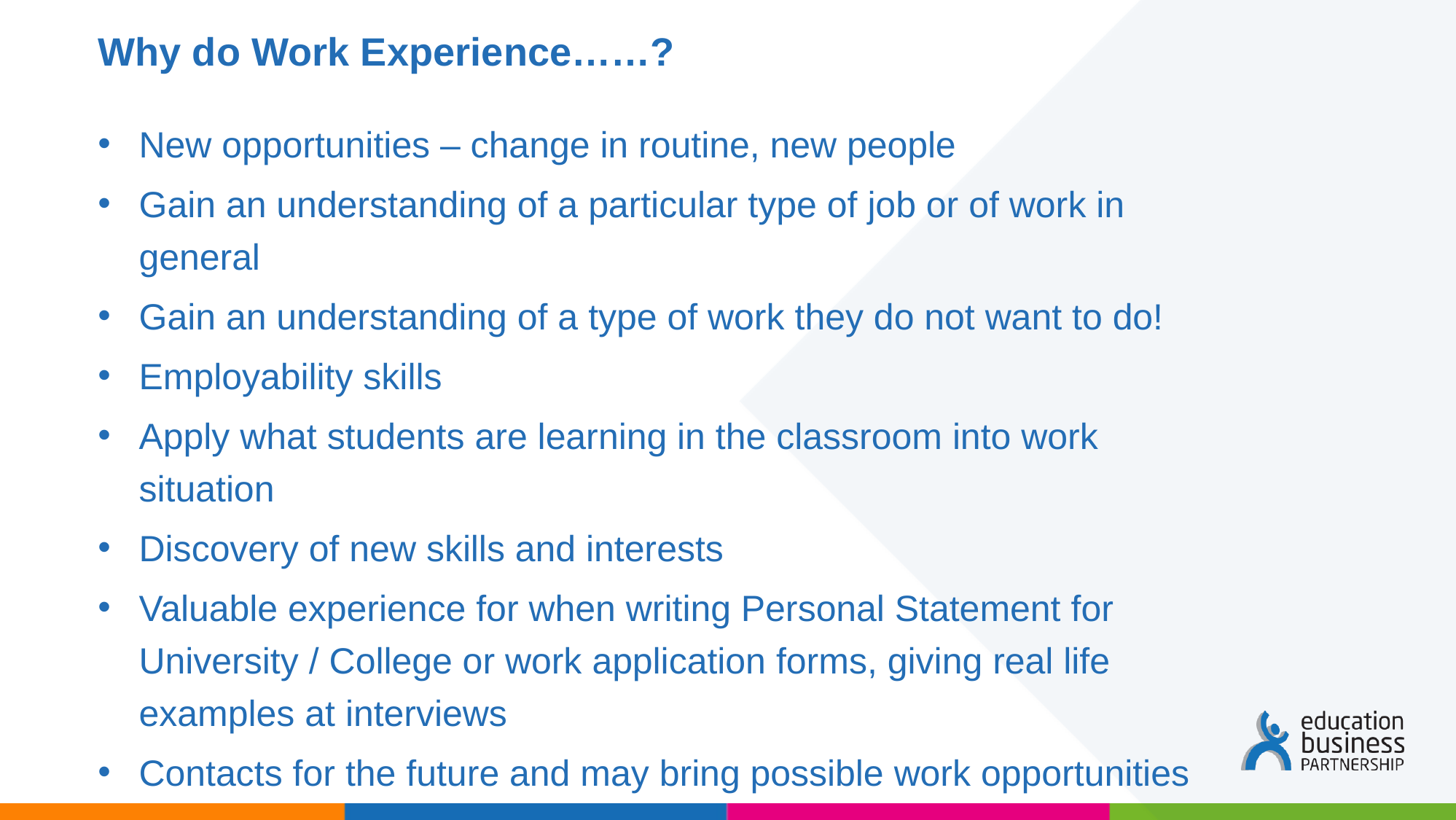

# Why do Work Experience……?
New opportunities – change in routine, new people
Gain an understanding of a particular type of job or of work in general
Gain an understanding of a type of work they do not want to do!
Employability skills
Apply what students are learning in the classroom into work situation
Discovery of new skills and interests
Valuable experience for when writing Personal Statement for University / College or work application forms, giving real life examples at interviews
Contacts for the future and may bring possible work opportunities